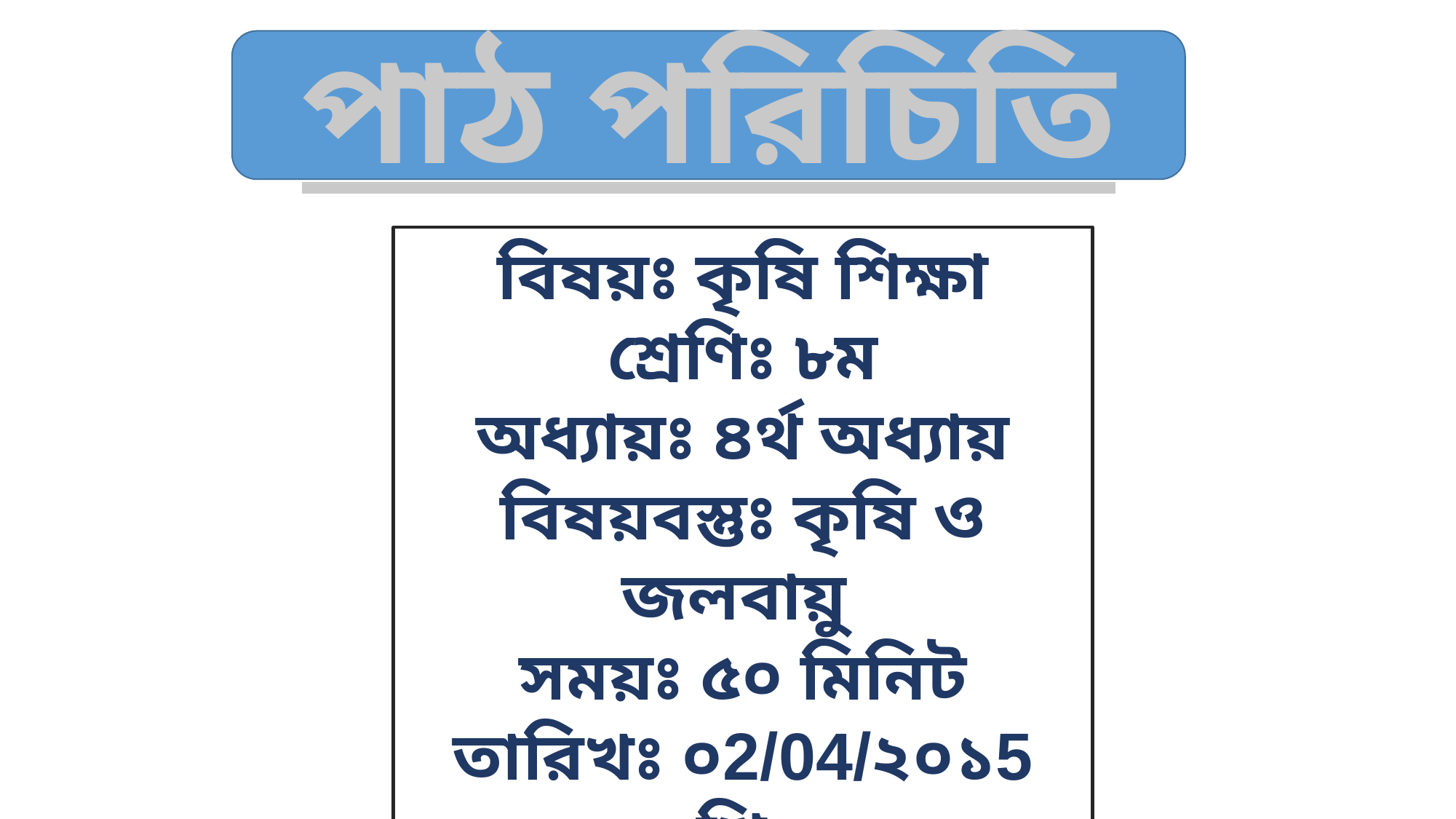

পাঠ পরিচিতি
বিষয়ঃ কৃষি শিক্ষা
শ্রেণিঃ ৮ম
অধ্যায়ঃ ৪র্থ অধ্যায়
বিষয়বস্তুঃ কৃষি ও জলবায়ু
সময়ঃ ৫০ মিনিট
তারিখঃ ০2/04/২০১5 খ্রি: